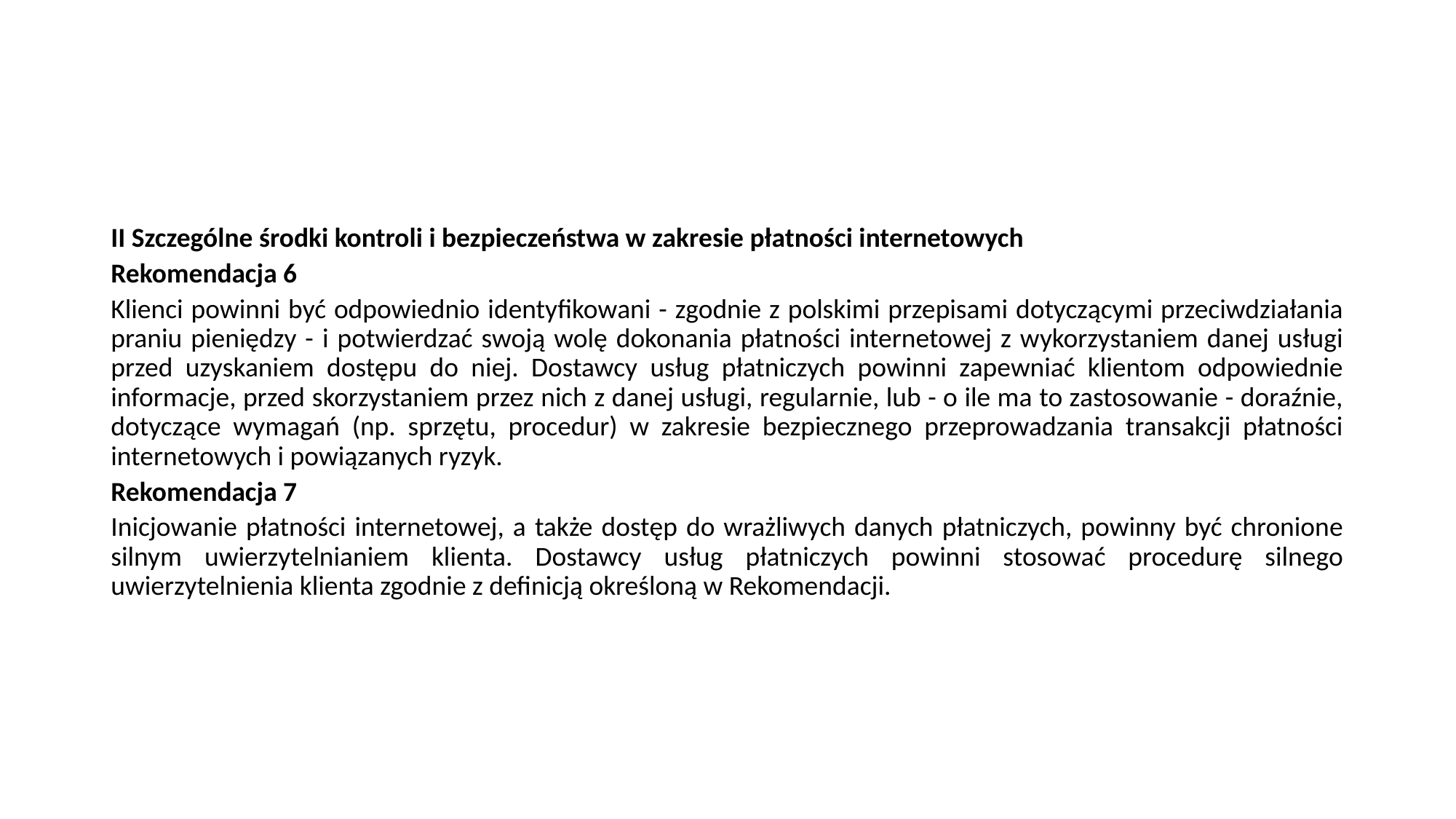

#
II Szczególne środki kontroli i bezpieczeństwa w zakresie płatności internetowych
Rekomendacja 6
Klienci powinni być odpowiednio identyfikowani - zgodnie z polskimi przepisami dotyczącymi przeciwdziałania praniu pieniędzy - i potwierdzać swoją wolę dokonania płatności internetowej z wykorzystaniem danej usługi przed uzyskaniem dostępu do niej. Dostawcy usług płatniczych powinni zapewniać klientom odpowiednie informacje, przed skorzystaniem przez nich z danej usługi, regularnie, lub - o ile ma to zastosowanie - doraźnie, dotyczące wymagań (np. sprzętu, procedur) w zakresie bezpiecznego przeprowadzania transakcji płatności internetowych i powiązanych ryzyk.
Rekomendacja 7
Inicjowanie płatności internetowej, a także dostęp do wrażliwych danych płatniczych, powinny być chronione silnym uwierzytelnianiem klienta. Dostawcy usług płatniczych powinni stosować procedurę silnego uwierzytelnienia klienta zgodnie z definicją określoną w Rekomendacji.